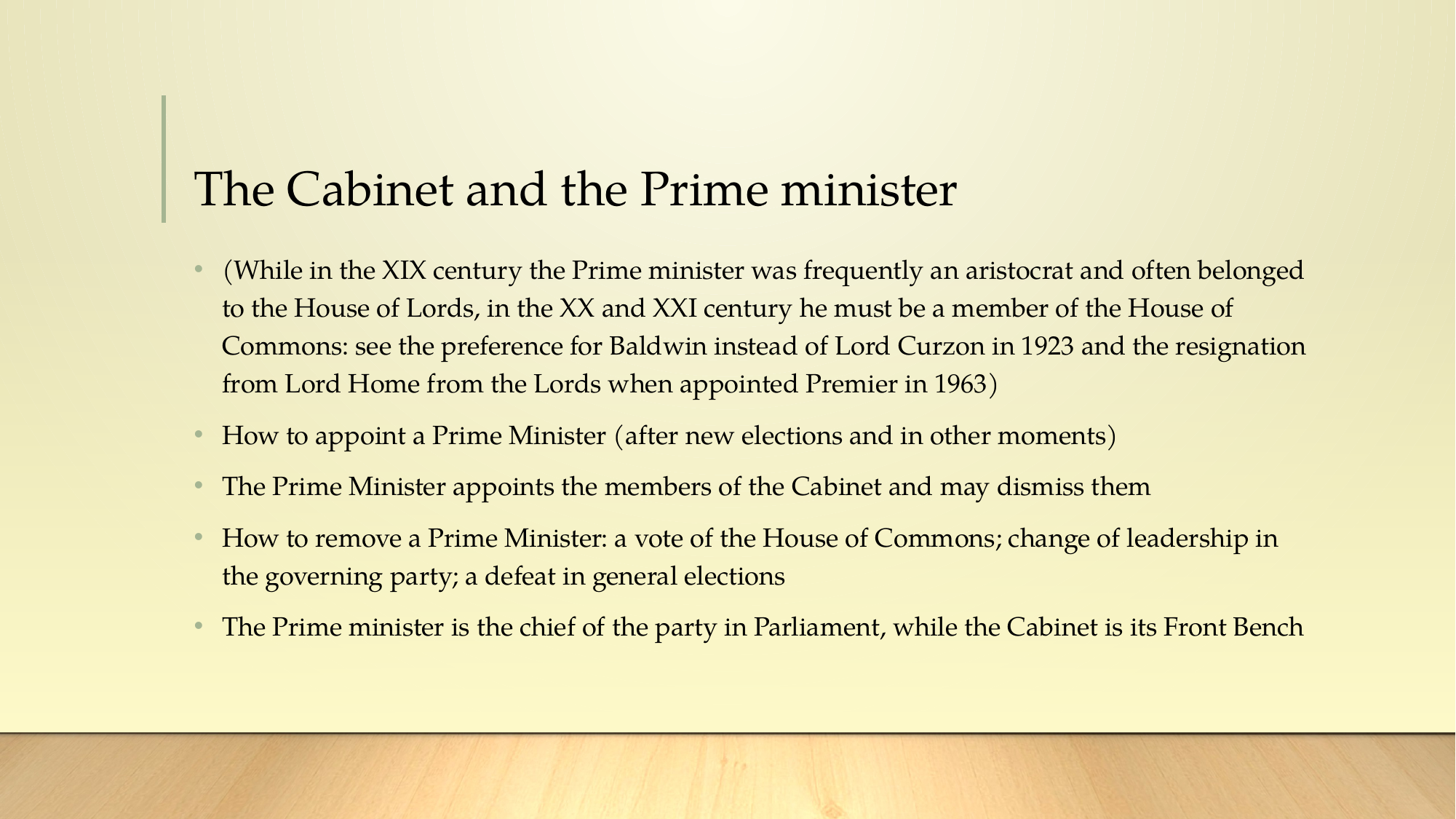

# The Cabinet and the Prime minister
(While in the XIX century the Prime minister was frequently an aristocrat and often belonged to the House of Lords, in the XX and XXI century he must be a member of the House of Commons: see the preference for Baldwin instead of Lord Curzon in 1923 and the resignation from Lord Home from the Lords when appointed Premier in 1963)
How to appoint a Prime Minister (after new elections and in other moments)
The Prime Minister appoints the members of the Cabinet and may dismiss them
How to remove a Prime Minister: a vote of the House of Commons; change of leadership in the governing party; a defeat in general elections
The Prime minister is the chief of the party in Parliament, while the Cabinet is its Front Bench